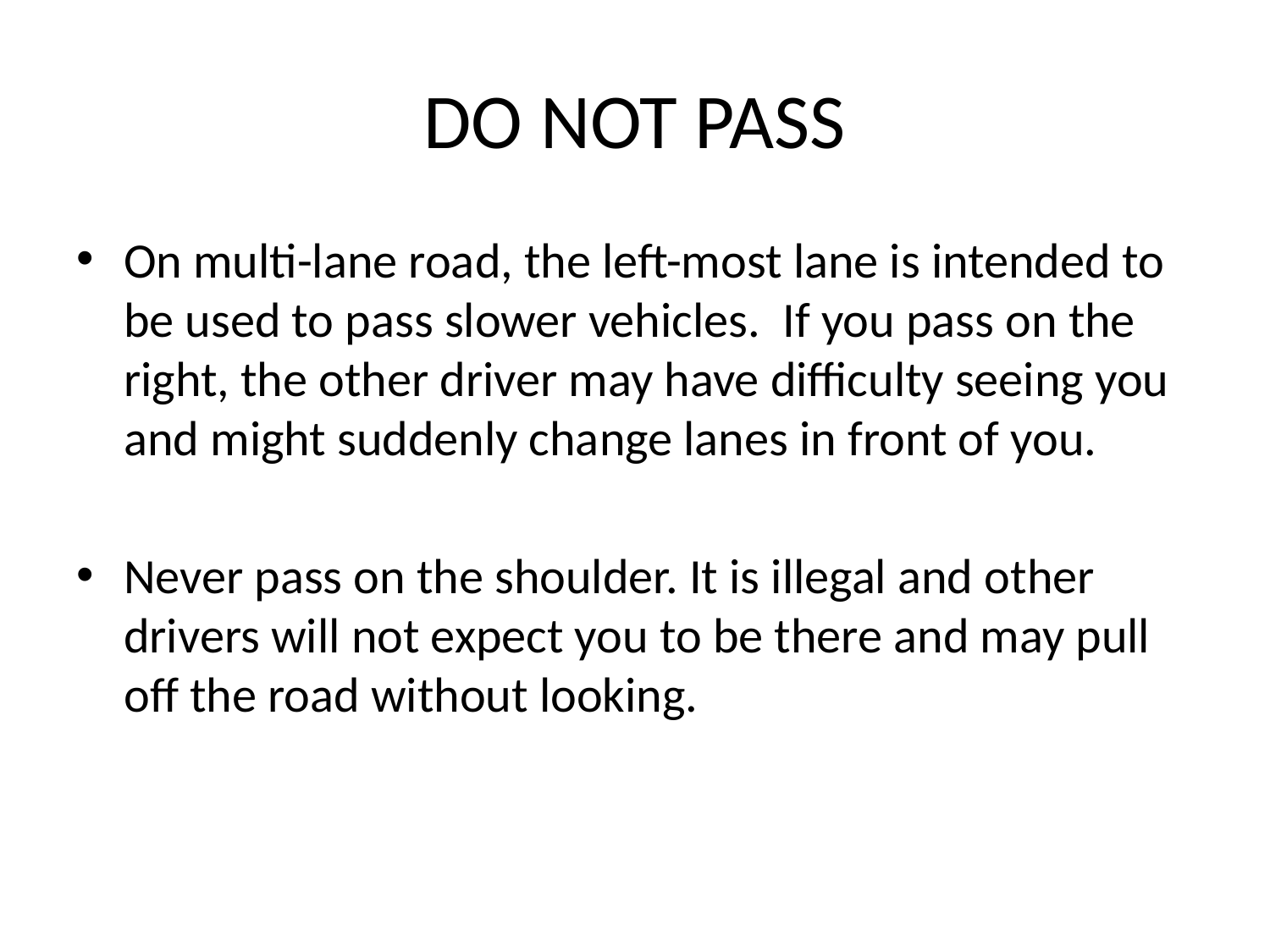

# DO NOT PASS
On multi-lane road, the left-most lane is intended to be used to pass slower vehicles.  If you pass on the right, the other driver may have difficulty seeing you and might suddenly change lanes in front of you.

Never pass on the shoulder. It is illegal and other drivers will not expect you to be there and may pull off the road without looking.